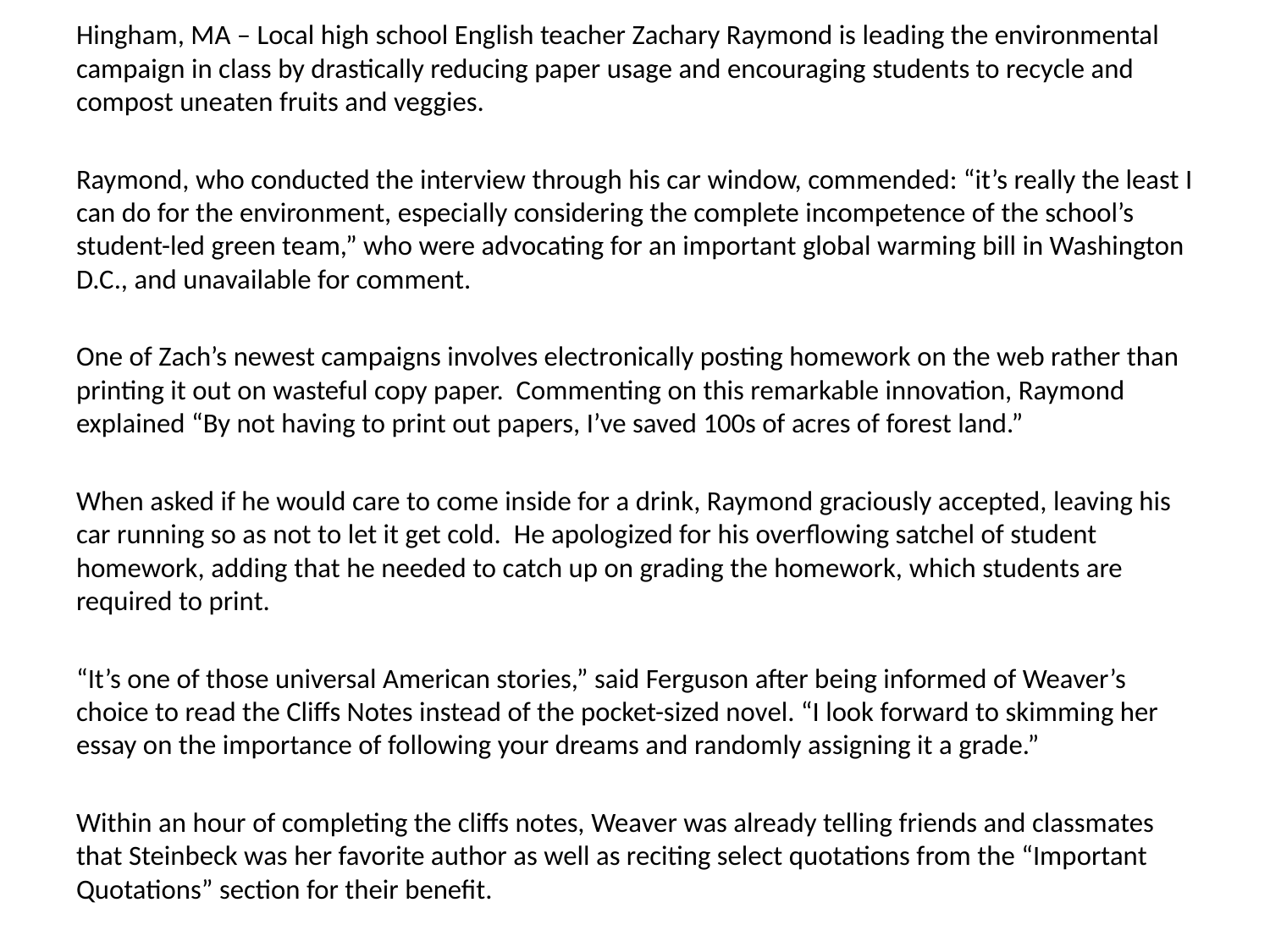

Hingham, MA – Local high school English teacher Zachary Raymond is leading the environmental campaign in class by drastically reducing paper usage and encouraging students to recycle and compost uneaten fruits and veggies.

Raymond, who conducted the interview through his car window, commended: “it’s really the least I can do for the environment, especially considering the complete incompetence of the school’s student-led green team,” who were advocating for an important global warming bill in Washington D.C., and unavailable for comment.

One of Zach’s newest campaigns involves electronically posting homework on the web rather than printing it out on wasteful copy paper.  Commenting on this remarkable innovation, Raymond explained “By not having to print out papers, I’ve saved 100s of acres of forest land.”

When asked if he would care to come inside for a drink, Raymond graciously accepted, leaving his car running so as not to let it get cold.  He apologized for his overflowing satchel of student homework, adding that he needed to catch up on grading the homework, which students are required to print.

“It’s one of those universal American stories,” said Ferguson after being informed of Weaver’s choice to read the Cliffs Notes instead of the pocket-sized novel. “I look forward to skimming her essay on the importance of following your dreams and randomly assigning it a grade.”

Within an hour of completing the cliffs notes, Weaver was already telling friends and classmates that Steinbeck was her favorite author as well as reciting select quotations from the “Important Quotations” section for their benefit.